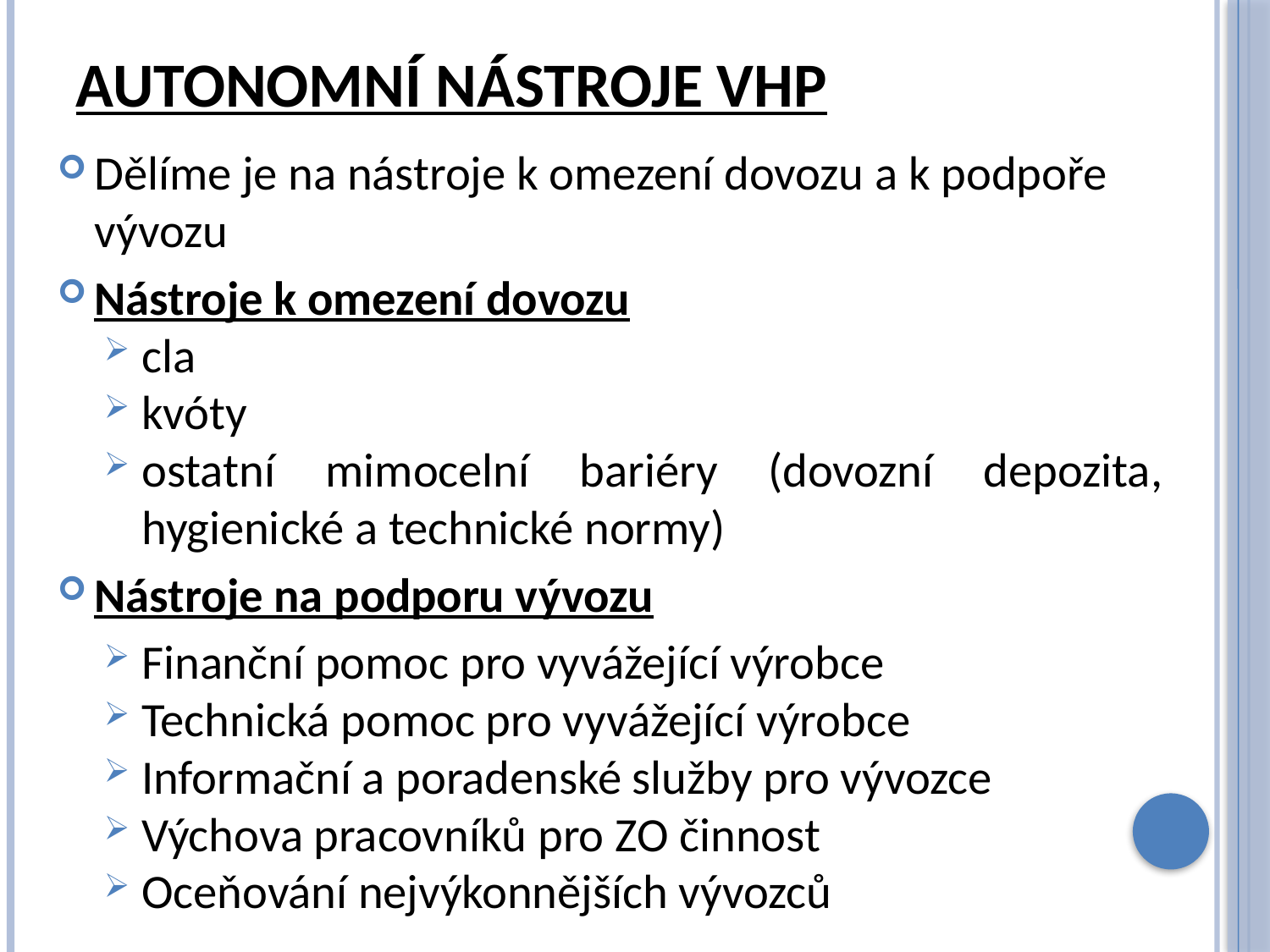

# Autonomní nástroje vhp
Dělíme je na nástroje k omezení dovozu a k podpoře vývozu
Nástroje k omezení dovozu
cla
kvóty
ostatní mimocelní bariéry (dovozní depozita, hygienické a technické normy)
Nástroje na podporu vývozu
Finanční pomoc pro vyvážející výrobce
Technická pomoc pro vyvážející výrobce
Informační a poradenské služby pro vývozce
Výchova pracovníků pro ZO činnost
Oceňování nejvýkonnějších vývozců